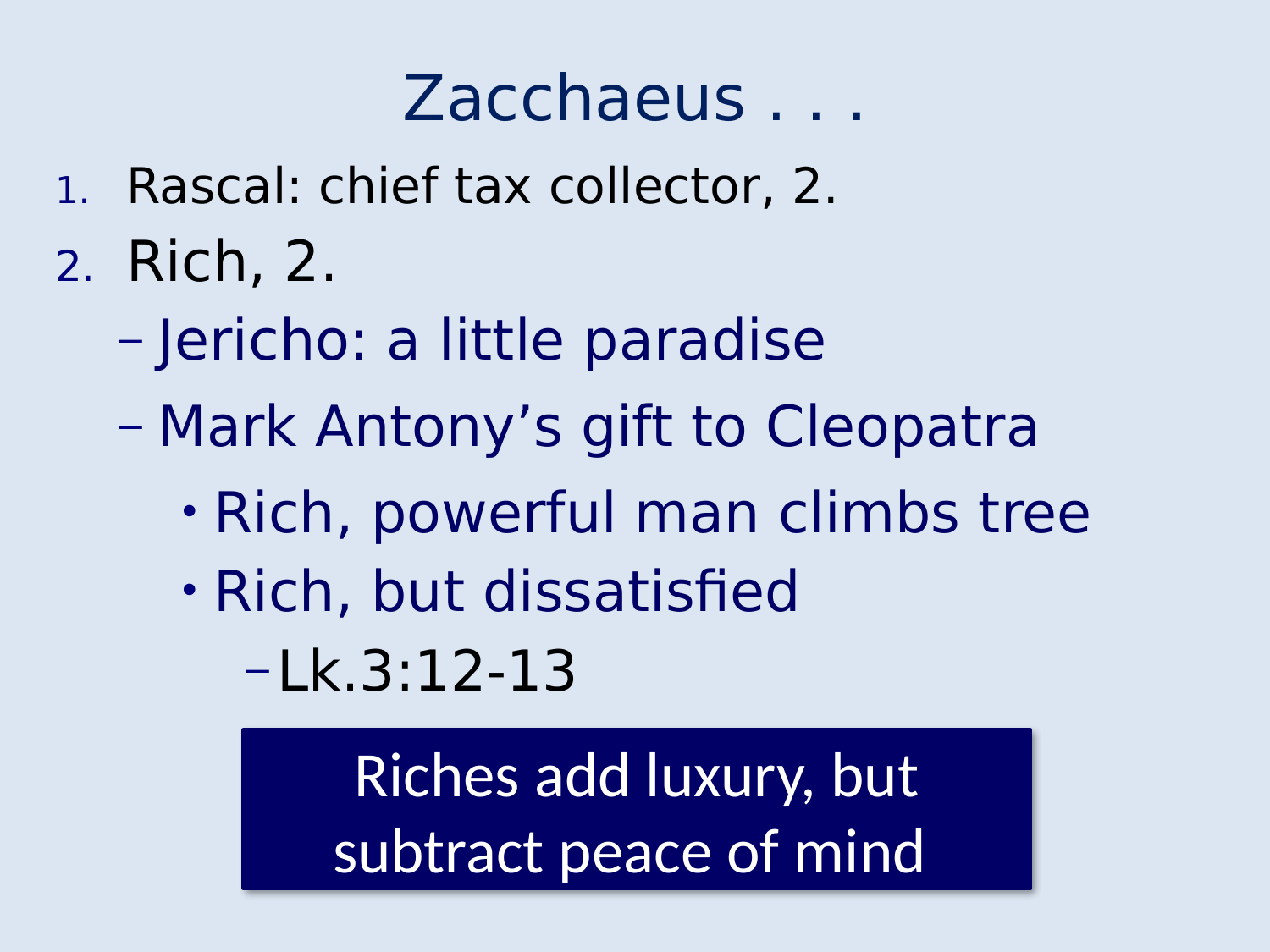

# Zacchaeus . . .
Rascal: chief tax collector, 2.
Rich, 2.
Jericho: a little paradise
Mark Antony’s gift to Cleopatra
Rich, powerful man climbs tree
Rich, but dissatisfied
Lk.3:12-13

Riches add luxury, but
subtract peace of mind